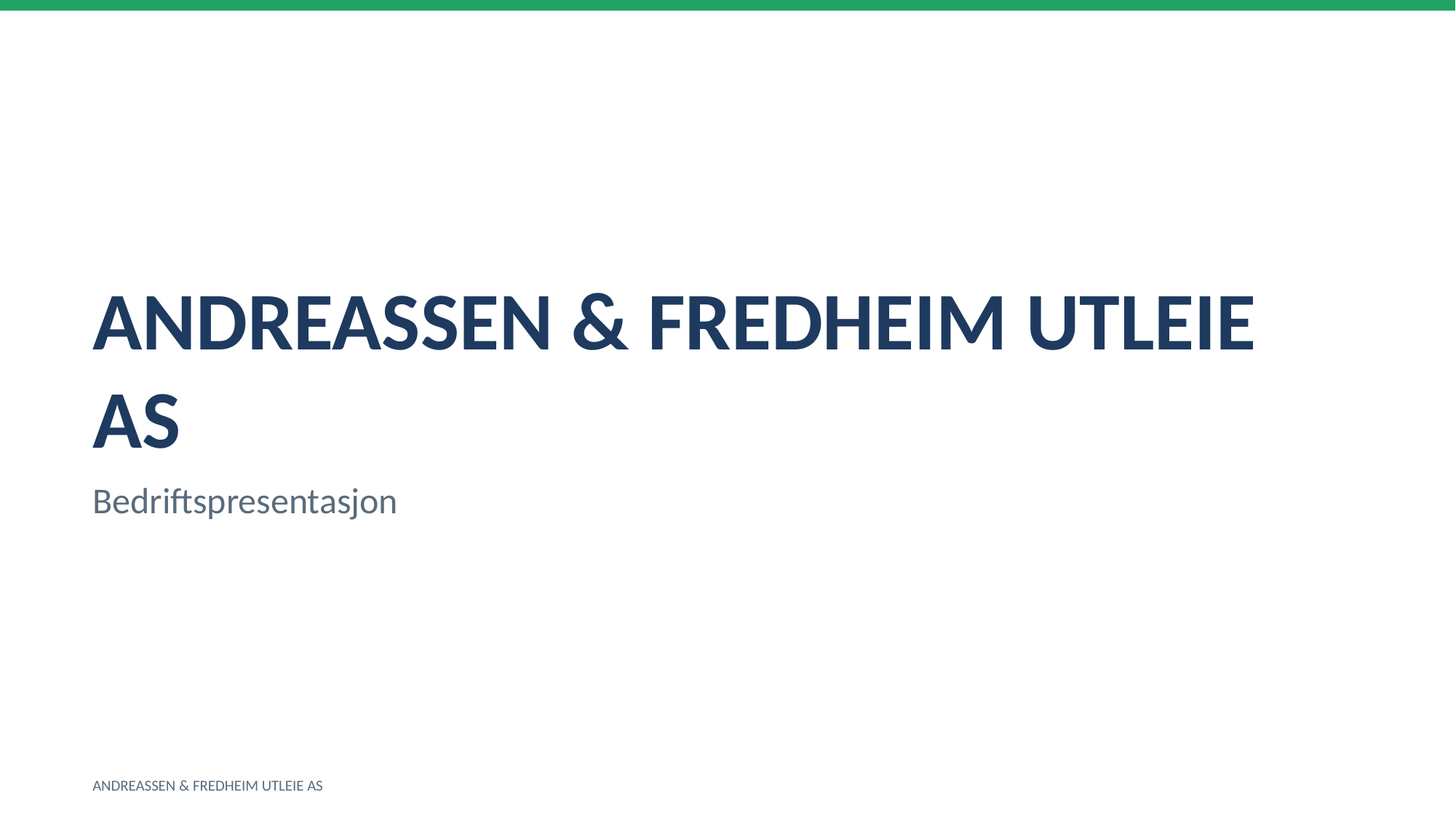

ANDREASSEN & FREDHEIM UTLEIE AS
Bedriftspresentasjon
ANDREASSEN & FREDHEIM UTLEIE AS